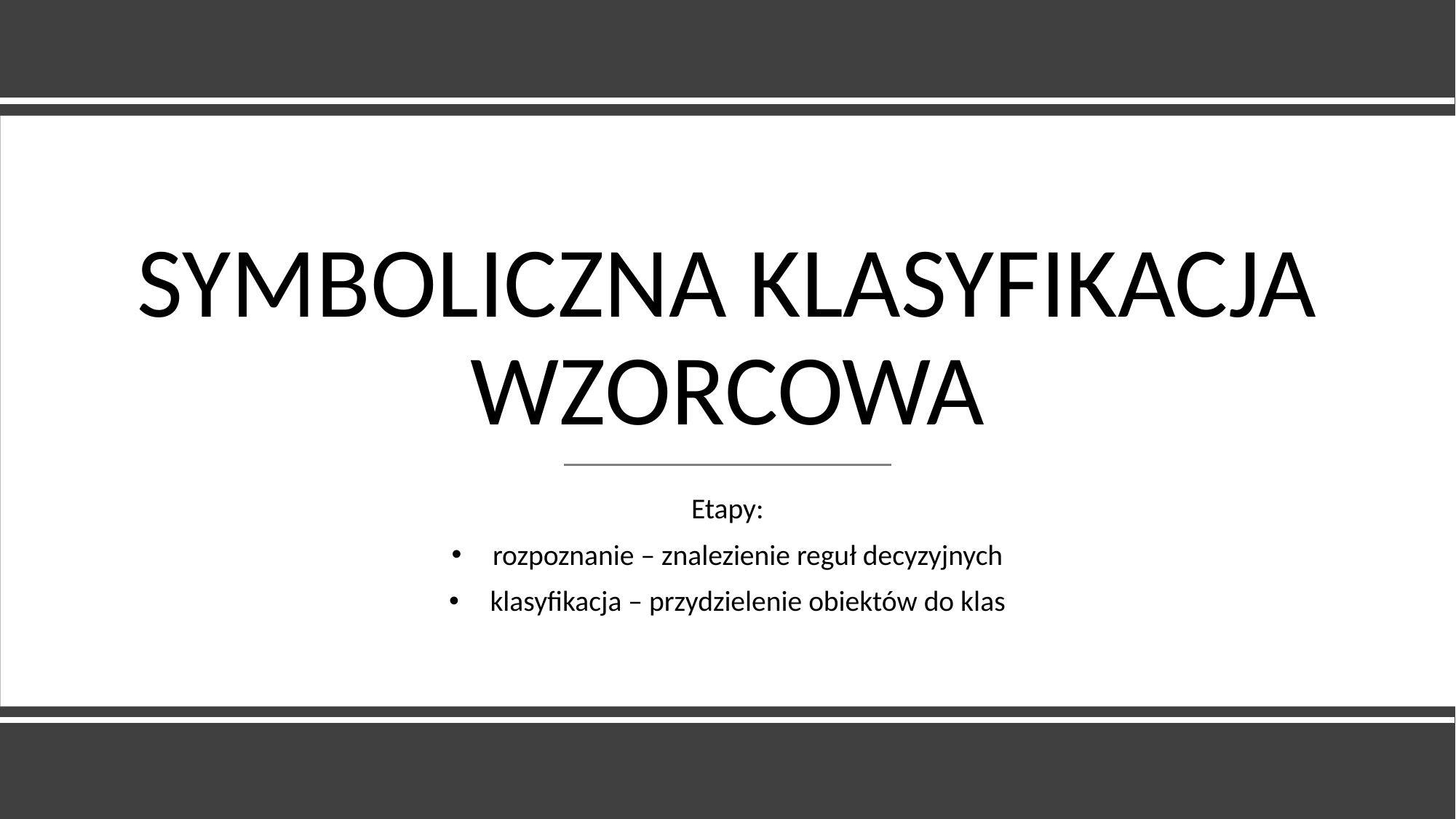

# SYMBOLICZNA KLASYFIKACJA WZORCOWA
Etapy:
rozpoznanie – znalezienie reguł decyzyjnych
klasyfikacja – przydzielenie obiektów do klas